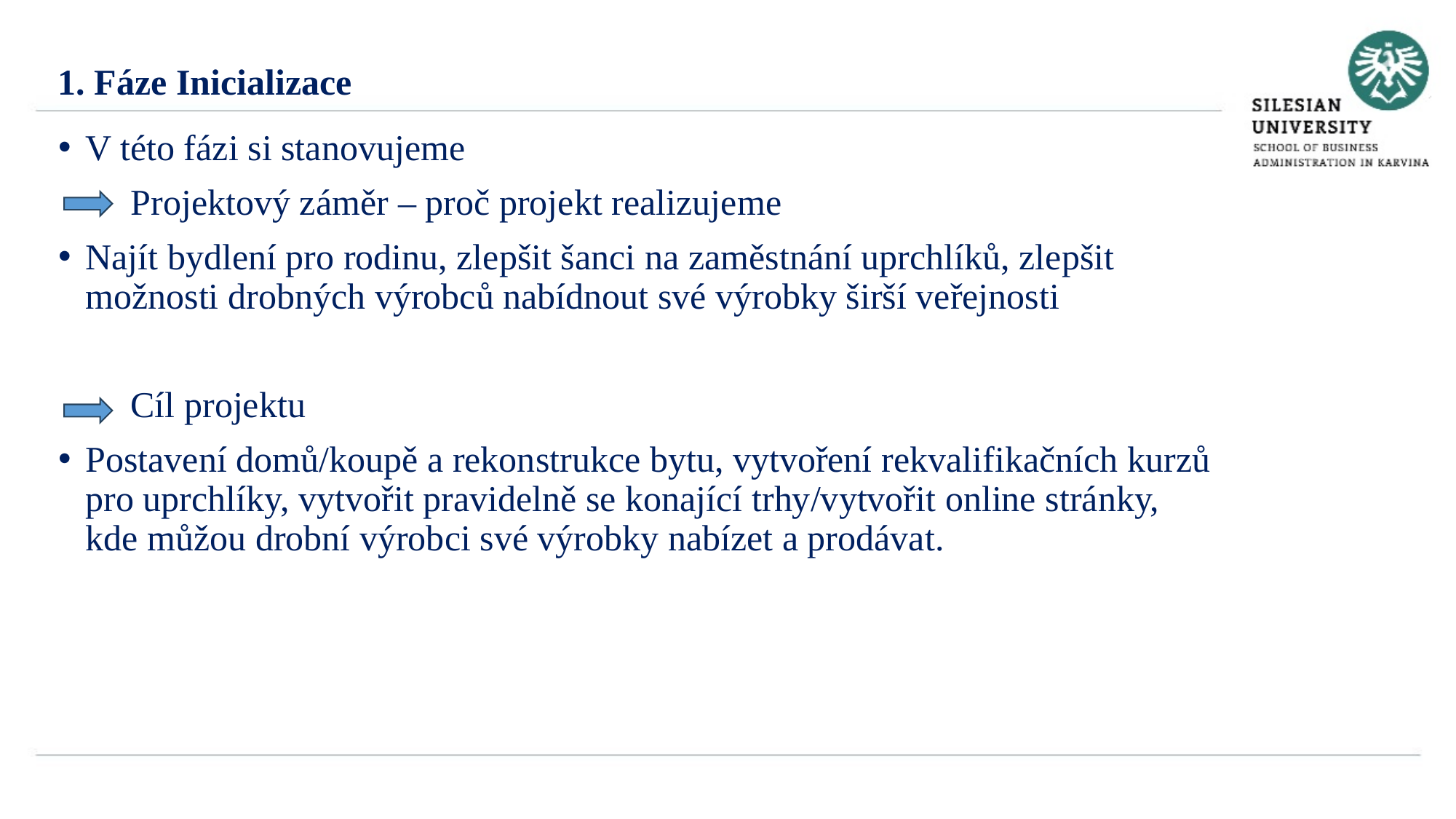

1. Fáze Inicializace
V této fázi si stanovujeme
        Projektový záměr – proč projekt realizujeme
Najít bydlení pro rodinu, zlepšit šanci na zaměstnání uprchlíků, zlepšit možnosti drobných výrobců nabídnout své výrobky širší veřejnosti

        Cíl projektu
Postavení domů/koupě a rekonstrukce bytu, vytvoření rekvalifikačních kurzů pro uprchlíky, vytvořit pravidelně se konající trhy/vytvořit online stránky, kde můžou drobní výrobci své výrobky nabízet a prodávat.